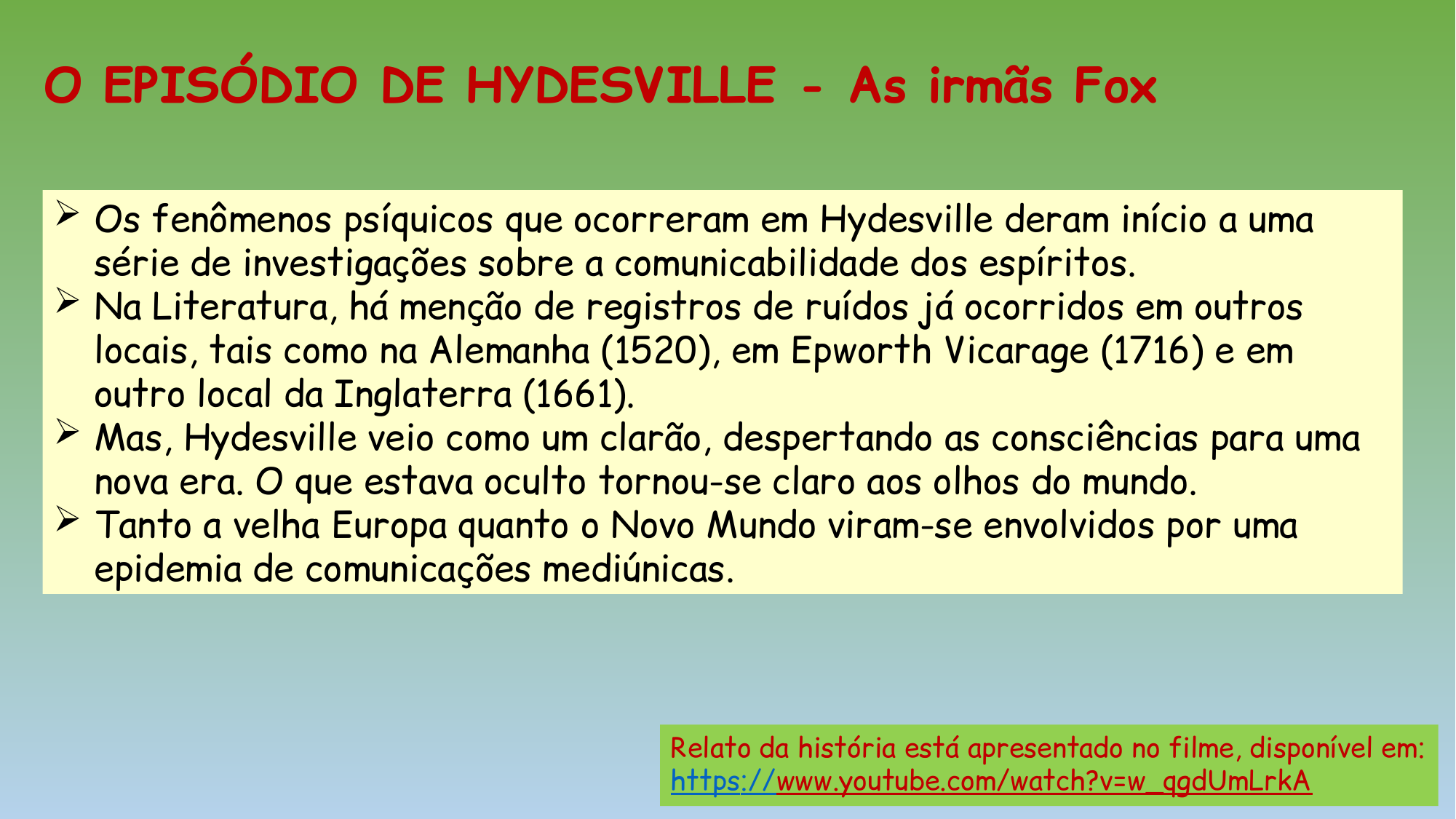

O EPISÓDIO DE HYDESVILLE - As irmãs Fox
Os fenômenos psíquicos que ocorreram em Hydesville deram início a uma série de investigações sobre a comunicabilidade dos espíritos.
Na Literatura, há menção de registros de ruídos já ocorridos em outros locais, tais como na Alemanha (1520), em Epworth Vicarage (1716) e em outro local da Inglaterra (1661).
Mas, Hydesville veio como um clarão, despertando as consciências para uma nova era. O que estava oculto tornou-se claro aos olhos do mundo.
Tanto a velha Europa quanto o Novo Mundo viram-se envolvidos por uma epidemia de comunicações mediúnicas.
Relato da história está apresentado no filme, disponível em: https://www.youtube.com/watch?v=w_qgdUmLrkA